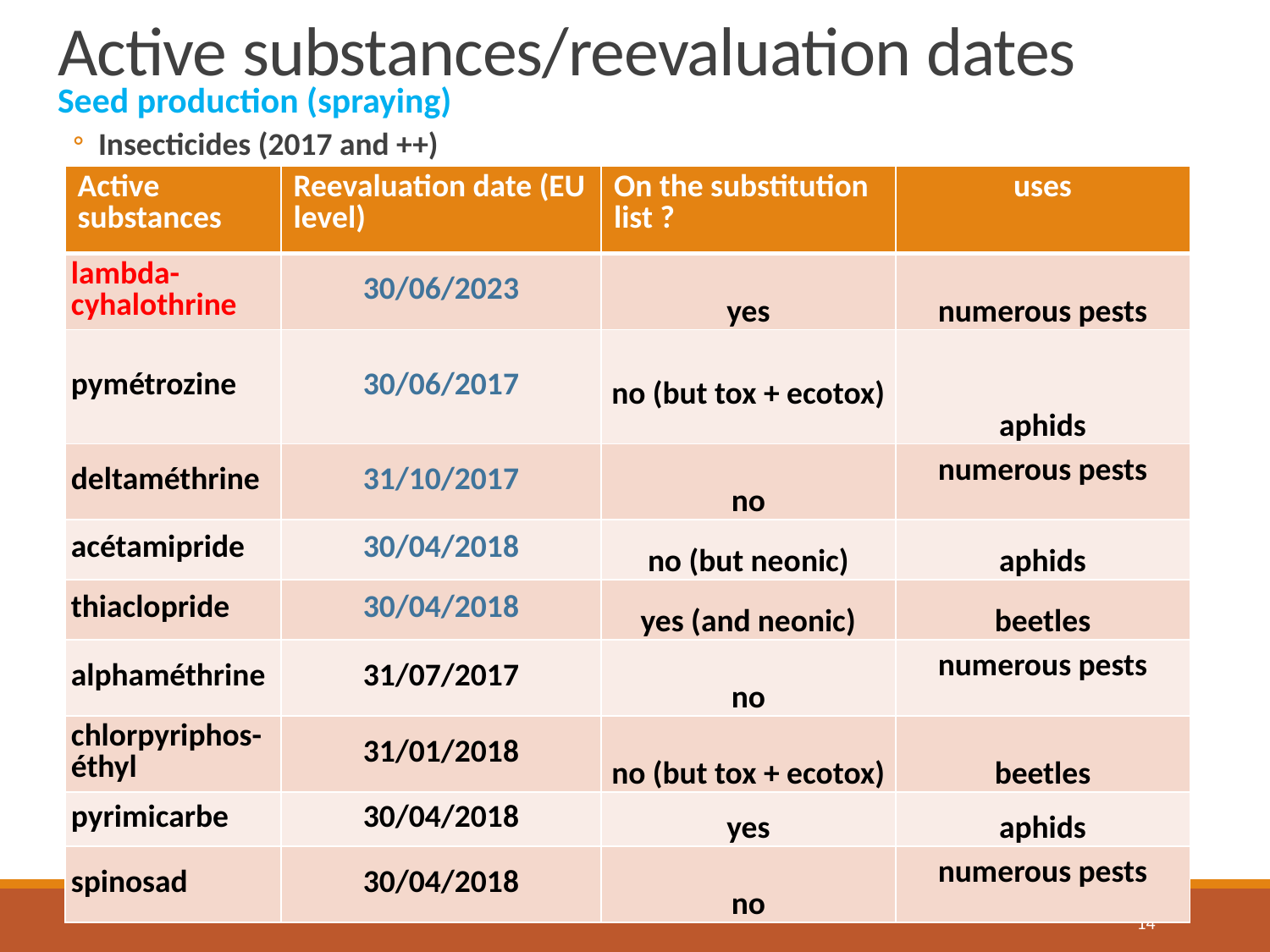

# Active substances/reevaluation dates
Seed production (spraying)
Insecticides (2017 and ++)
| Active substances | Reevaluation date (EU level) | On the substitution list ? | uses |
| --- | --- | --- | --- |
| lambda-cyhalothrine | 30/06/2023 | yes | numerous pests |
| pymétrozine | 30/06/2017 | no (but tox + ecotox) | aphids |
| deltaméthrine | 31/10/2017 | no | numerous pests |
| acétamipride | 30/04/2018 | no (but neonic) | aphids |
| thiaclopride | 30/04/2018 | yes (and neonic) | beetles |
| alphaméthrine | 31/07/2017 | no | numerous pests |
| chlorpyriphos-éthyl | 31/01/2018 | no (but tox + ecotox) | beetles |
| pyrimicarbe | 30/04/2018 | yes | aphids |
| spinosad | 30/04/2018 | no | numerous pests |
14